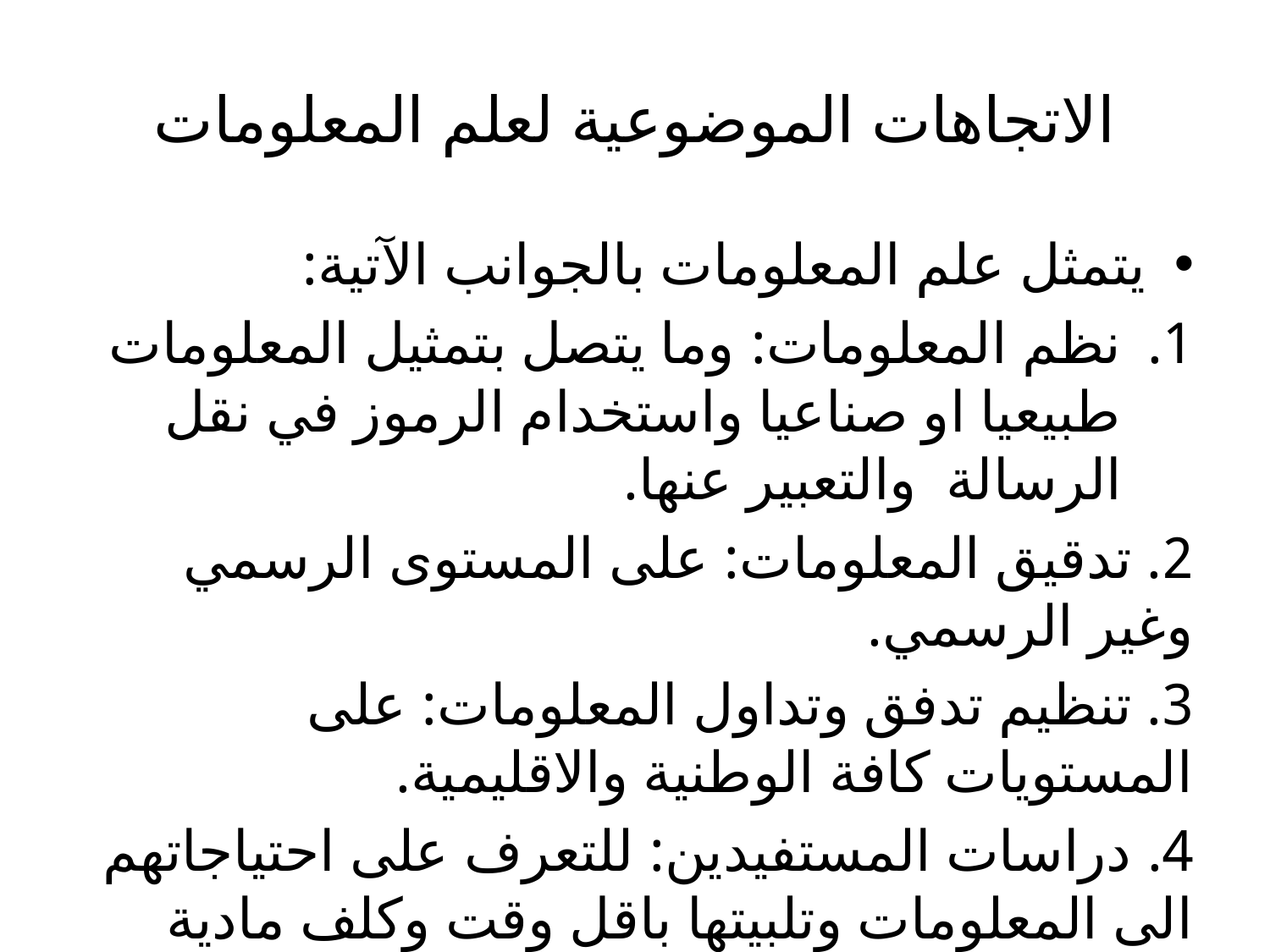

# الاتجاهات الموضوعية لعلم المعلومات
يتمثل علم المعلومات بالجوانب الآتية:
نظم المعلومات: وما يتصل بتمثيل المعلومات طبيعيا او صناعيا واستخدام الرموز في نقل الرسالة  والتعبير عنها.
2. تدقيق المعلومات: على المستوى الرسمي وغير الرسمي.
3. تنظيم تدفق وتداول المعلومات: على المستويات كافة الوطنية والاقليمية.
4. دراسات المستفيدين: للتعرف على احتياجاتهم الى المعلومات وتلبيتها باقل وقت وكلف مادية وبدنية وذهنية.